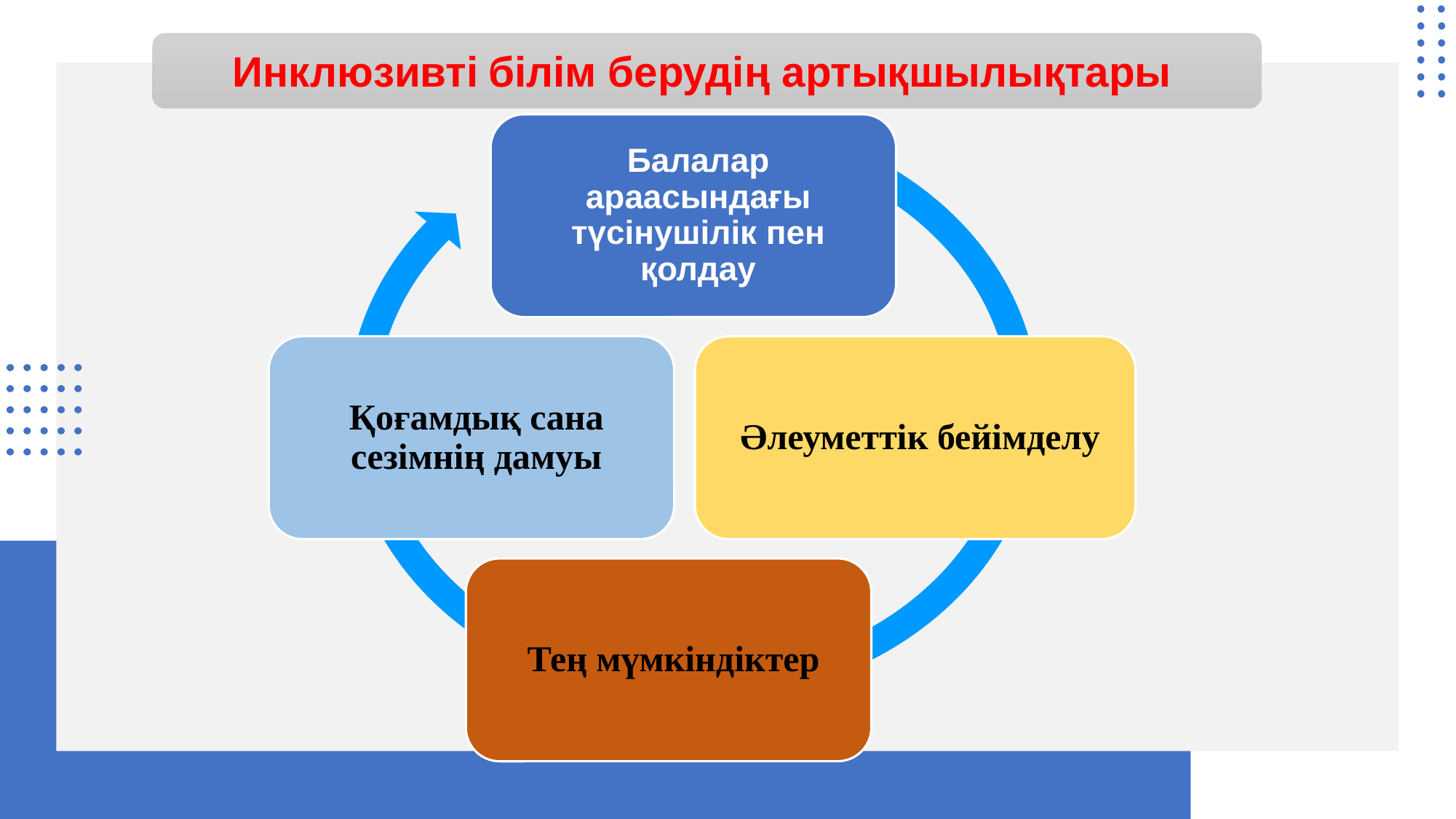

# Инклюзивті білім берудің артықшылықтары

Балалар араасындағы түсінушілік пен қолдау
Әлеуметтік бейімделу
Тең мүмкіндіктер
Қоғамдық сана сезімнің дамуы